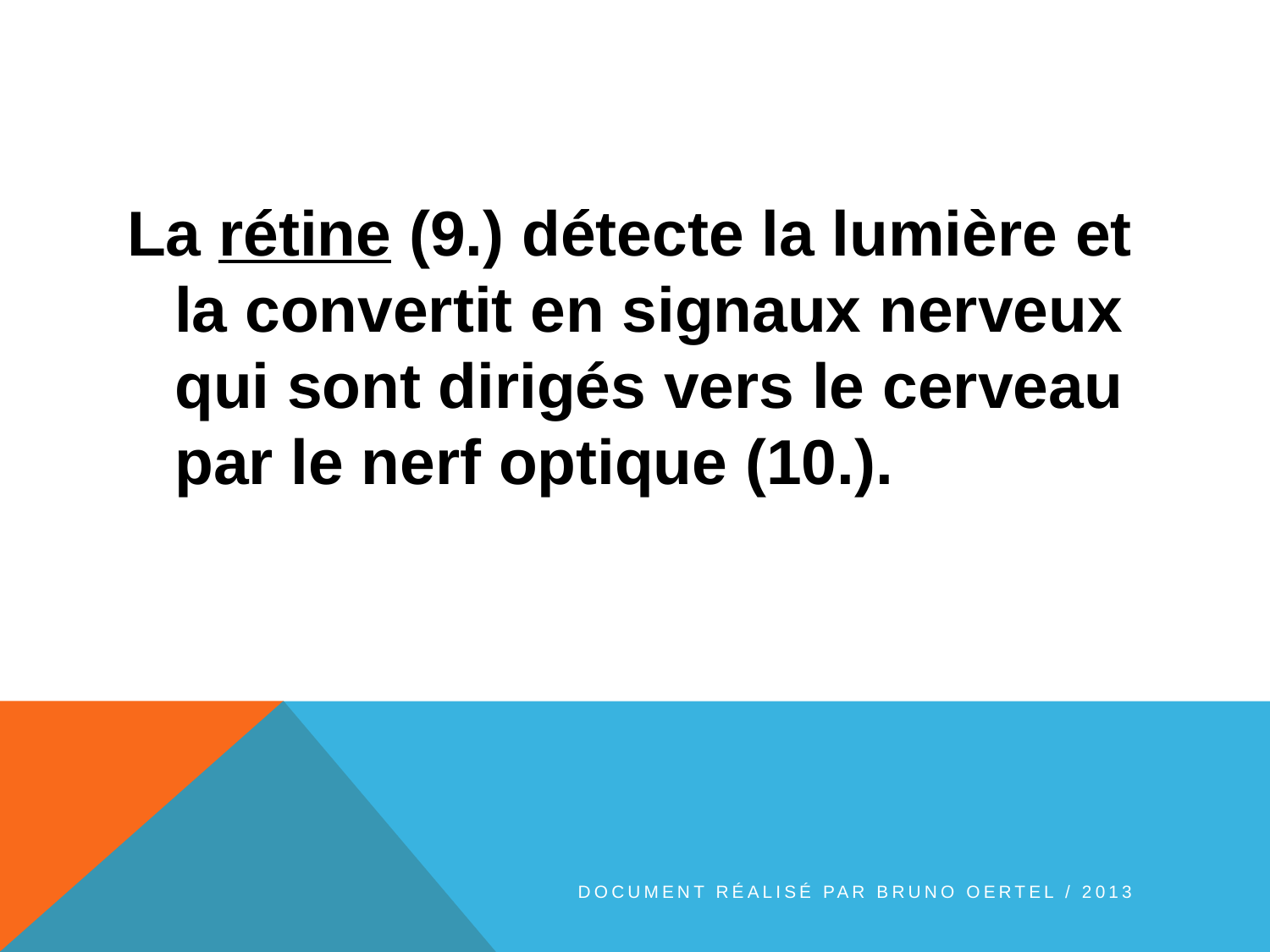

La rétine (9.) détecte la lumière et la convertit en signaux nerveux qui sont dirigés vers le cerveau par le nerf optique (10.).

document réalisé par Bruno Oertel / 2013